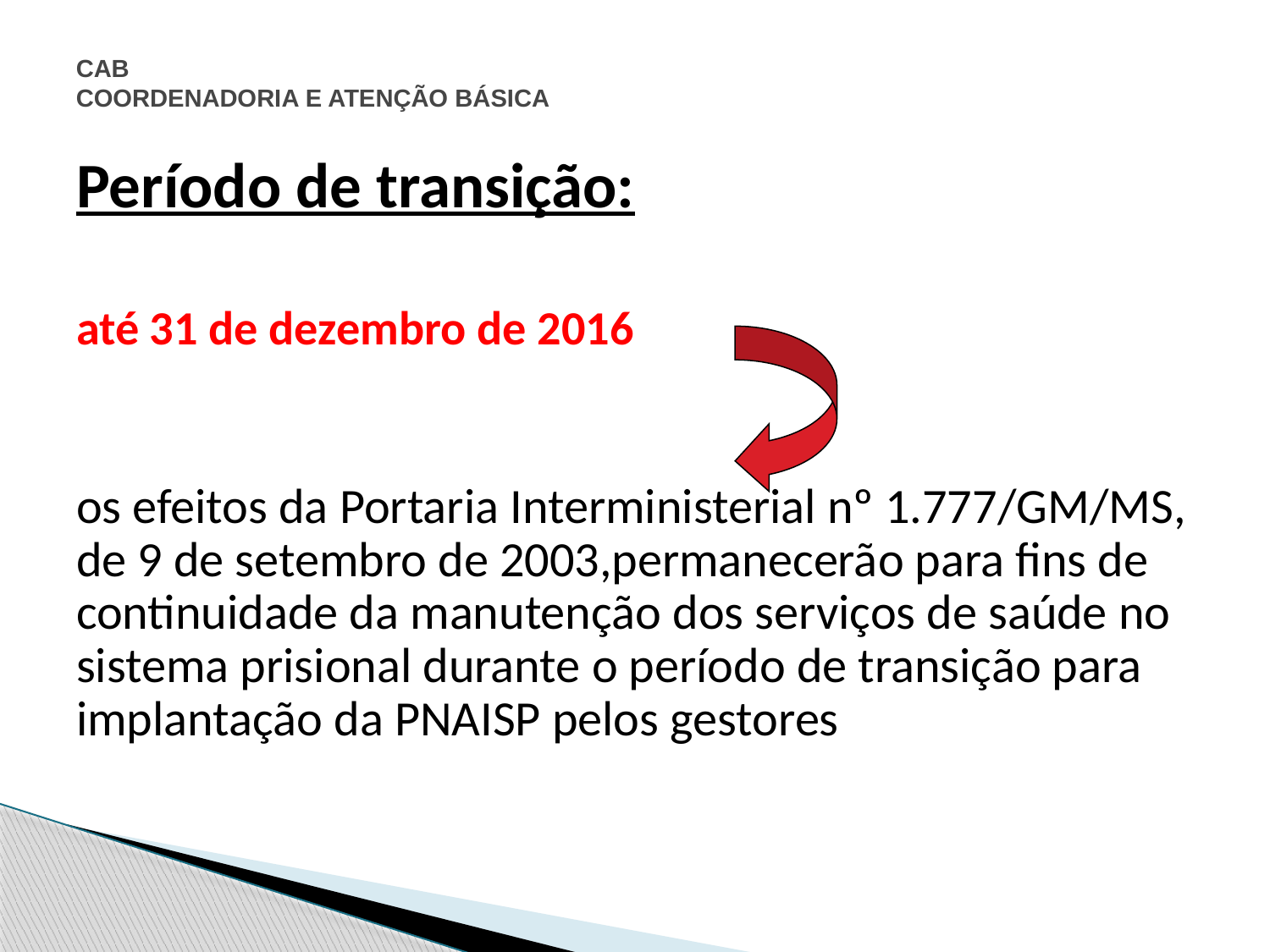

# CAB COORDENADORIA E ATENÇÃO BÁSICA
Período de transição:

até 31 de dezembro de 2016

os efeitos da Portaria Interministerial nº 1.777/GM/MS, de 9 de setembro de 2003,permanecerão para fins de continuidade da manutenção dos serviços de saúde no sistema prisional durante o período de transição para implantação da PNAISP pelos gestores